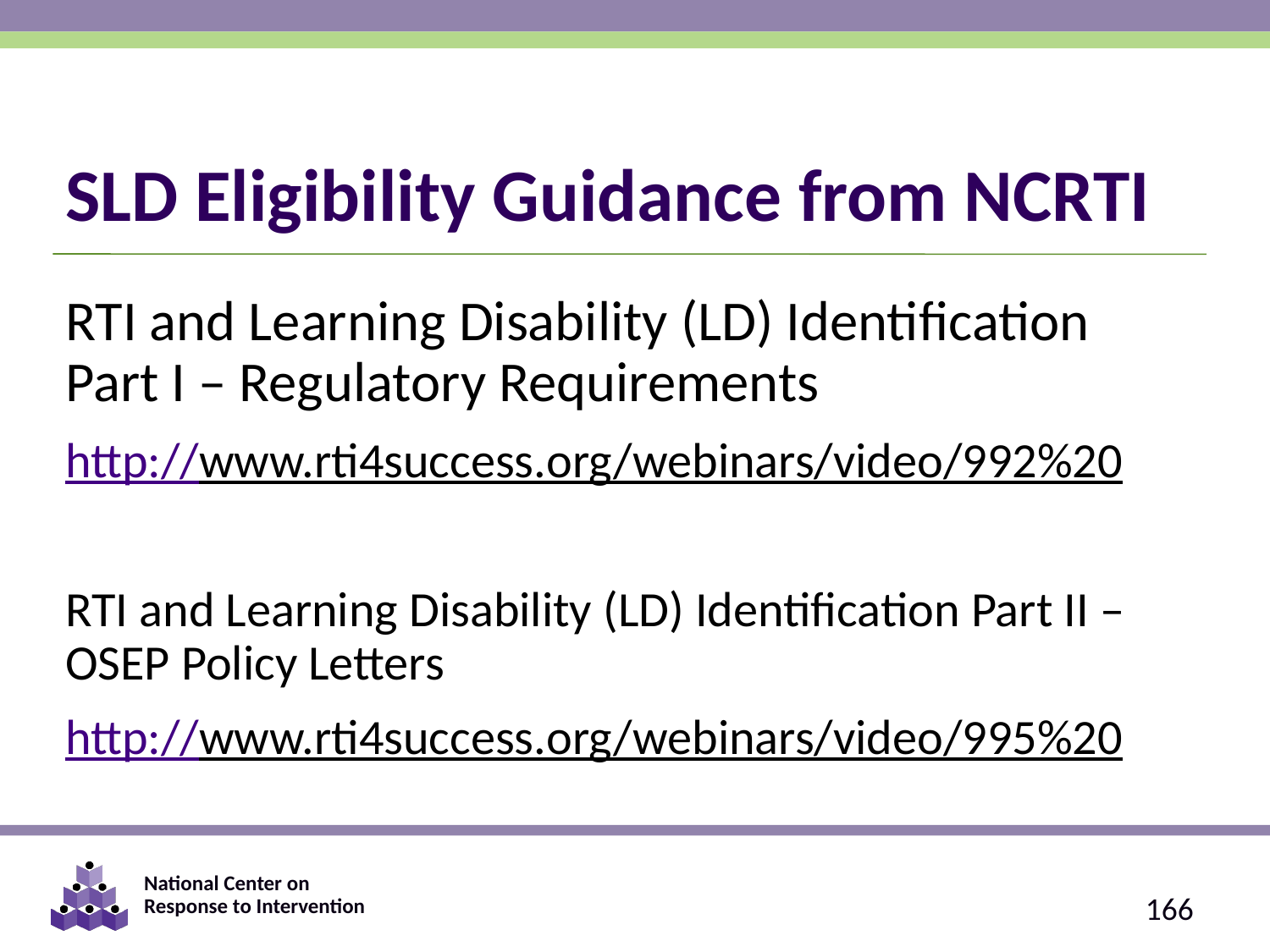

# SLD Eligibility Guidance from NCRTI
RTI and Learning Disability (LD) Identification Part I – Regulatory Requirements
http://www.rti4success.org/webinars/video/992%20

RTI and Learning Disability (LD) Identification Part II – OSEP Policy Letters
http://www.rti4success.org/webinars/video/995%20
166